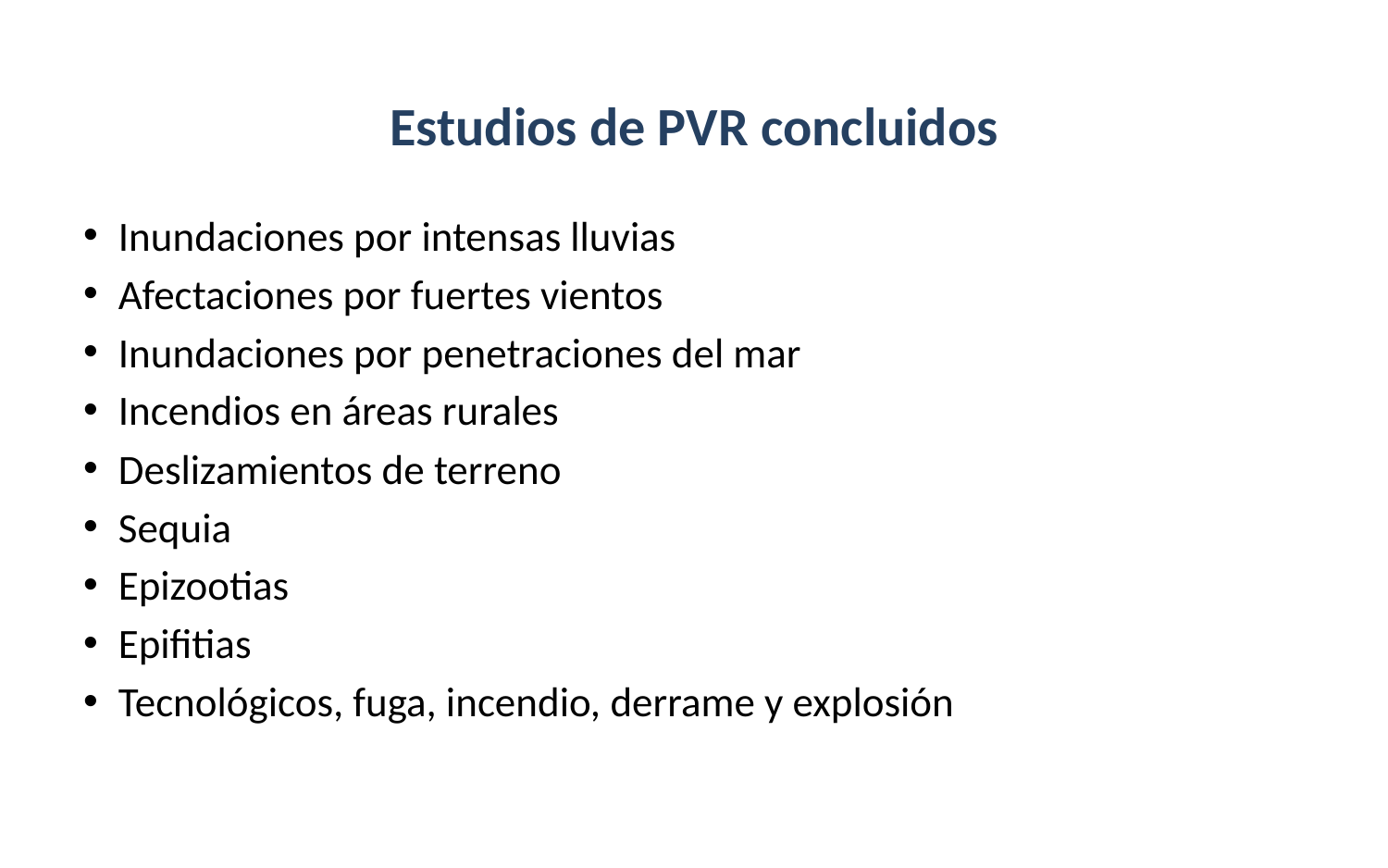

Estudios de PVR concluidos
Inundaciones por intensas lluvias
Afectaciones por fuertes vientos
Inundaciones por penetraciones del mar
Incendios en áreas rurales
Deslizamientos de terreno
Sequia
Epizootias
Epifitias
Tecnológicos, fuga, incendio, derrame y explosión